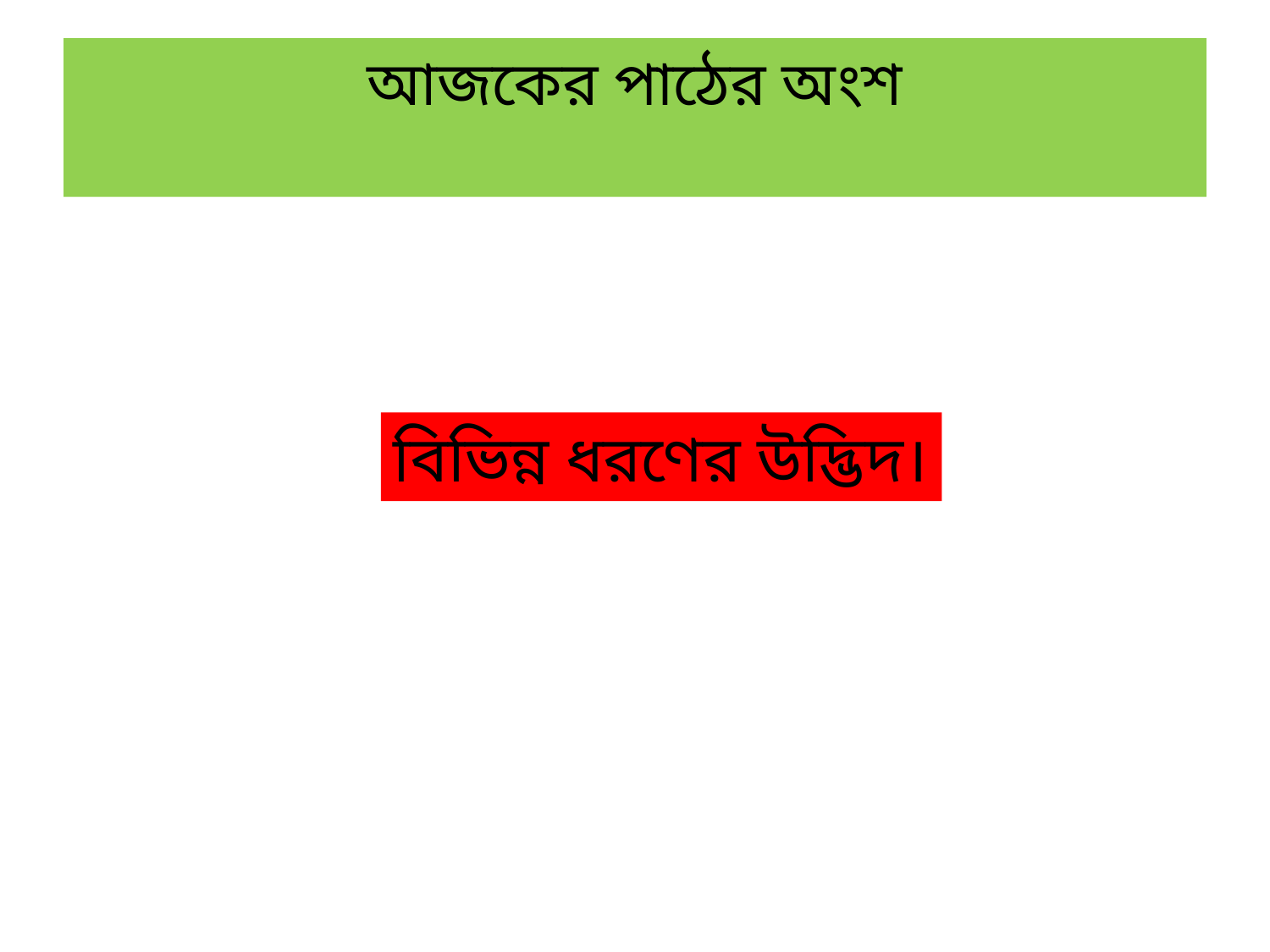

# আজকের পাঠের অংশ
বিভিন্ন ধরণের উদ্ভিদ।